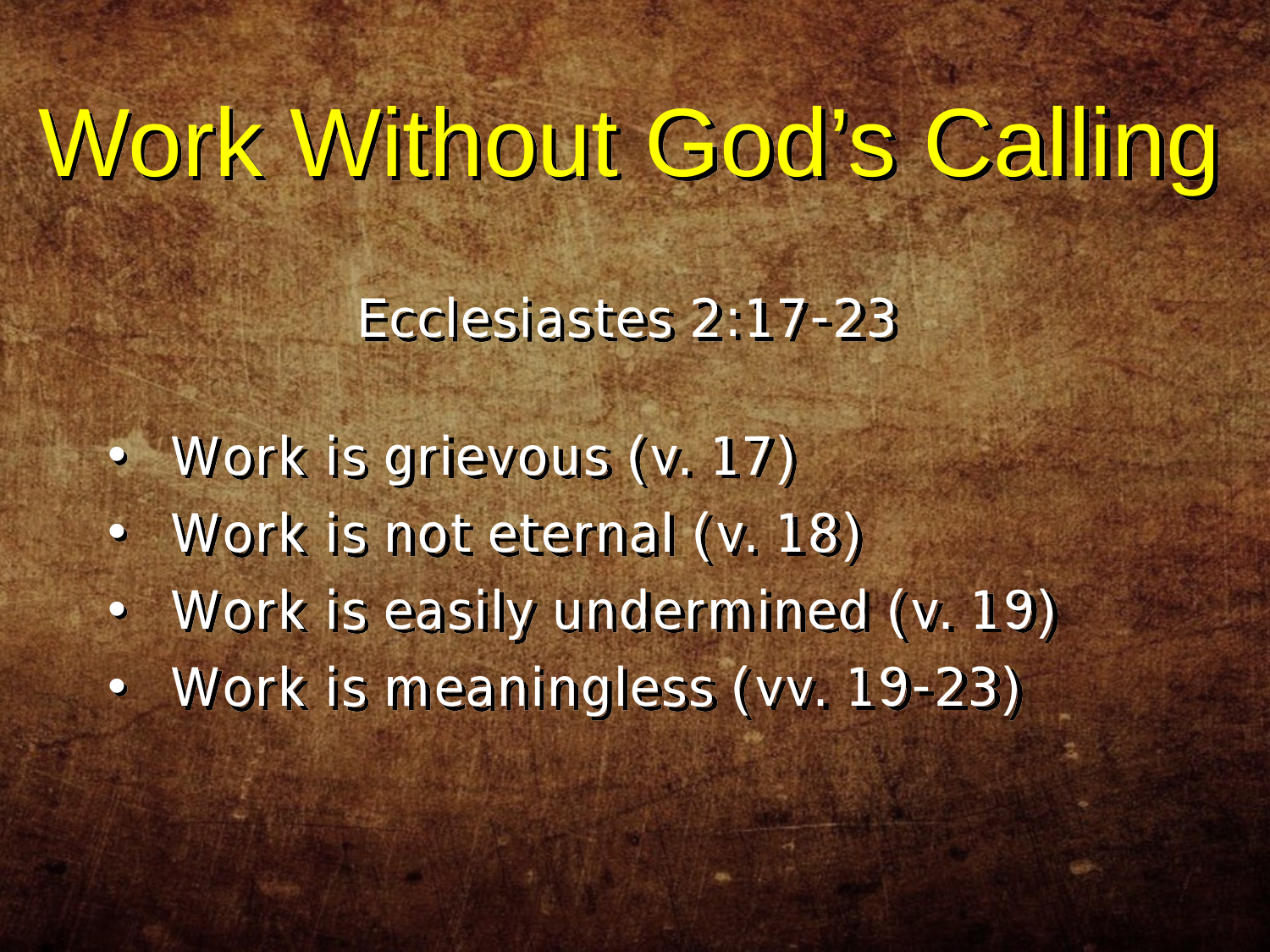

Work Without God’s Calling
Ecclesiastes 2:17-23
Work is grievous (v. 17)
Work is not eternal (v. 18)
Work is easily undermined (v. 19)
Work is meaningless (vv. 19-23)